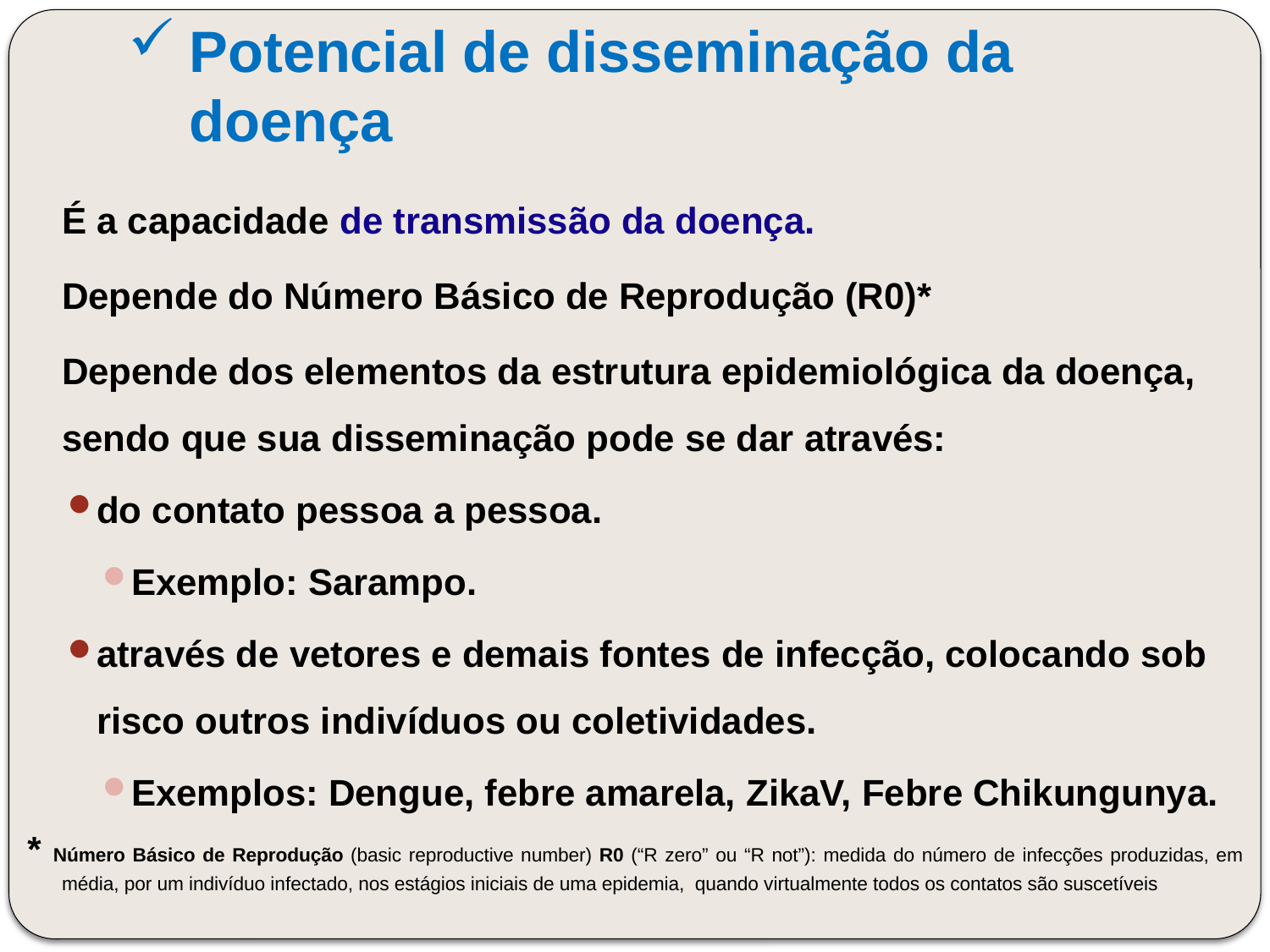

# Potencial de disseminação da doença
	É a capacidade de transmissão da doença.
	Depende do Número Básico de Reprodução (R0)*
	Depende dos elementos da estrutura epidemiológica da doença, sendo que sua disseminação pode se dar através:
do contato pessoa a pessoa.
Exemplo: Sarampo.
através de vetores e demais fontes de infecção, colocando sob risco outros indivíduos ou coletividades.
Exemplos: Dengue, febre amarela, ZikaV, Febre Chikungunya.
* Número Básico de Reprodução (basic reproductive number) R0 (“R zero” ou “R not”): medida do número de infecções produzidas, em média, por um indivíduo infectado, nos estágios iniciais de uma epidemia,  quando virtualmente todos os contatos são suscetíveis